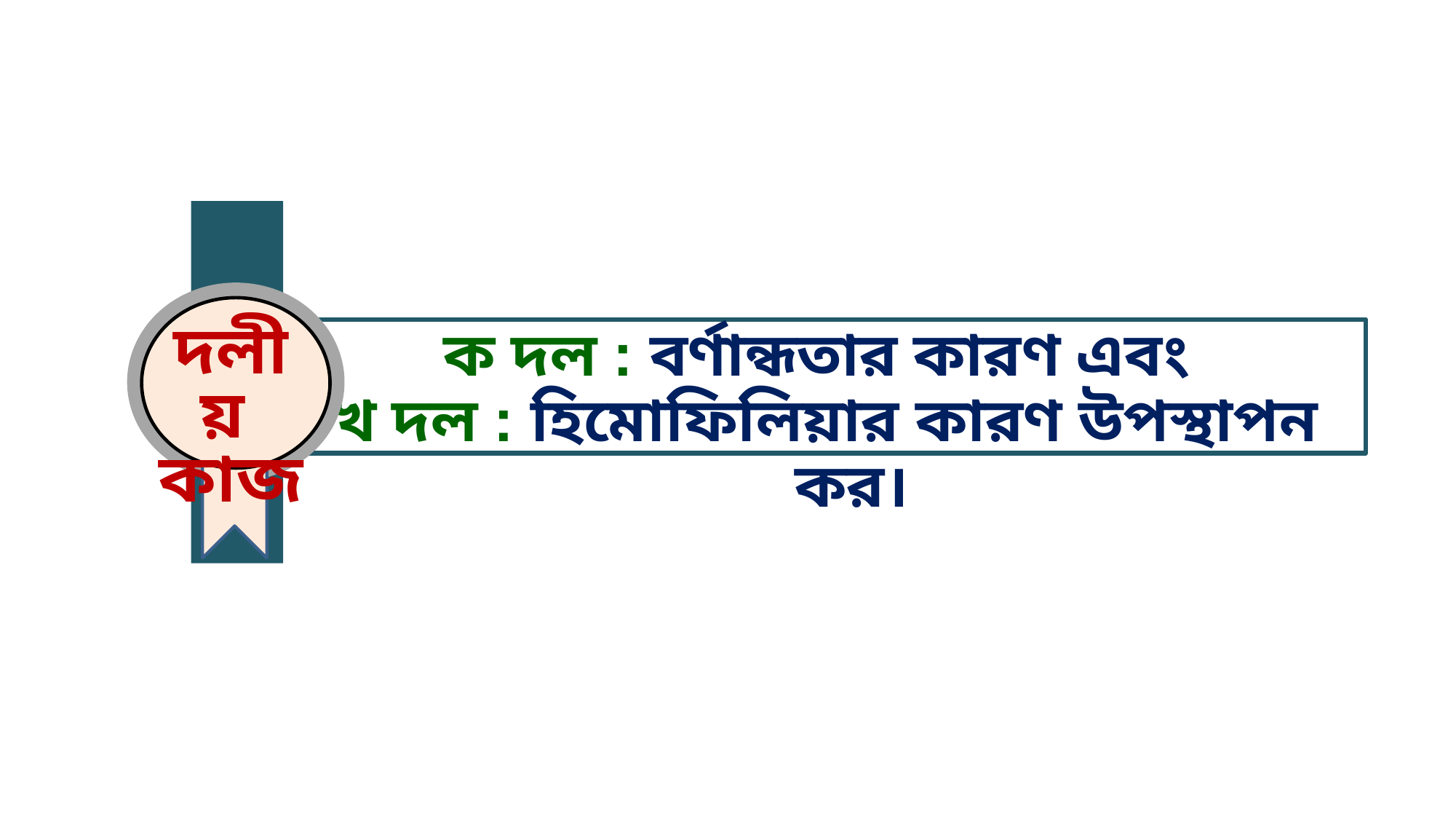

দলীয়
কাজ
ক দল : বর্ণান্ধতার কারণ এবং
খ দল : হিমোফিলিয়ার কারণ উপস্থাপন কর।